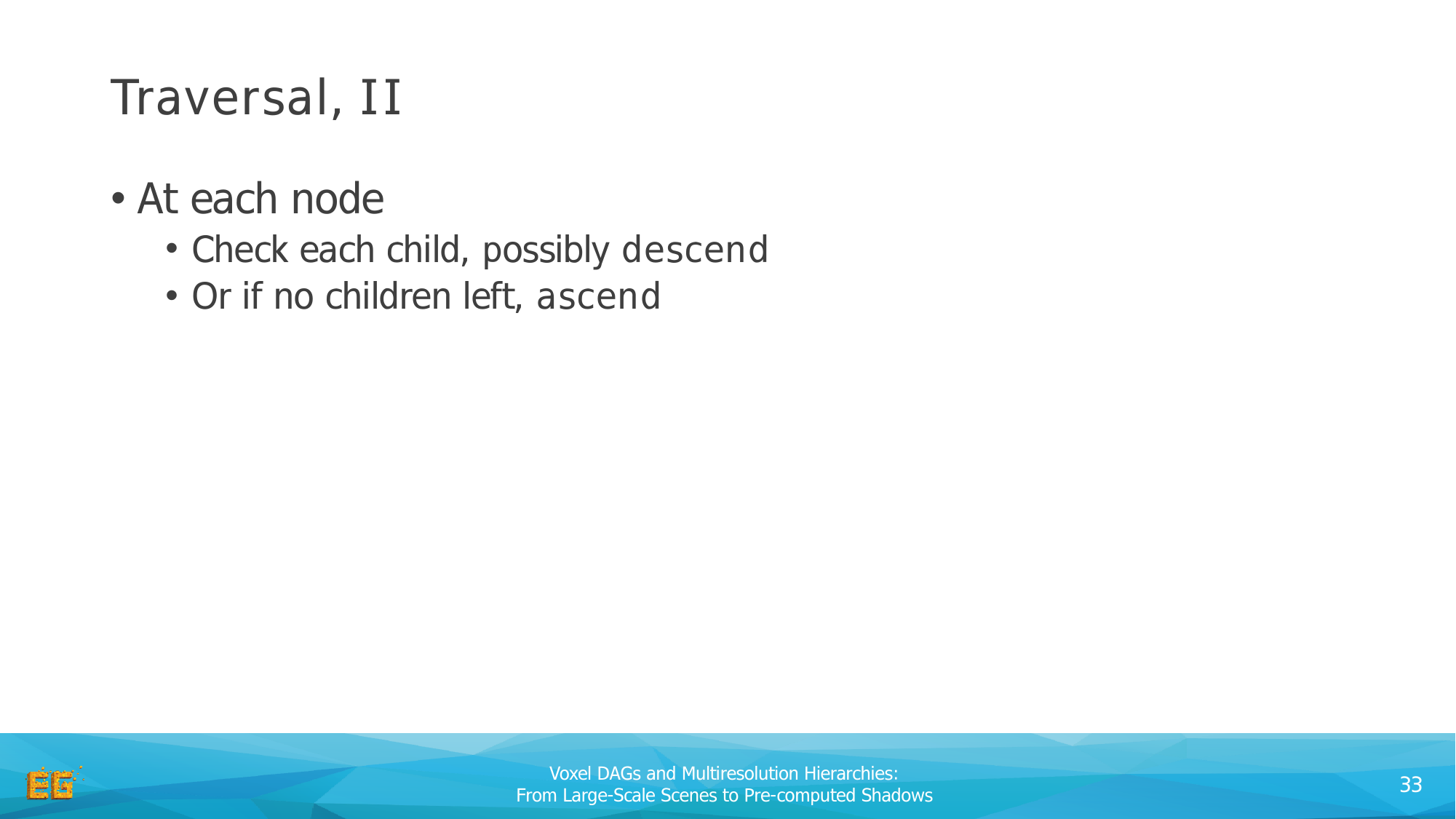

# Traversal, II
At each node
Check each child, possibly descend
Or if no children left, ascend
33
Voxel DAGs and Multiresolution Hierarchies:
From Large-Scale Scenes to Pre-computed Shadows